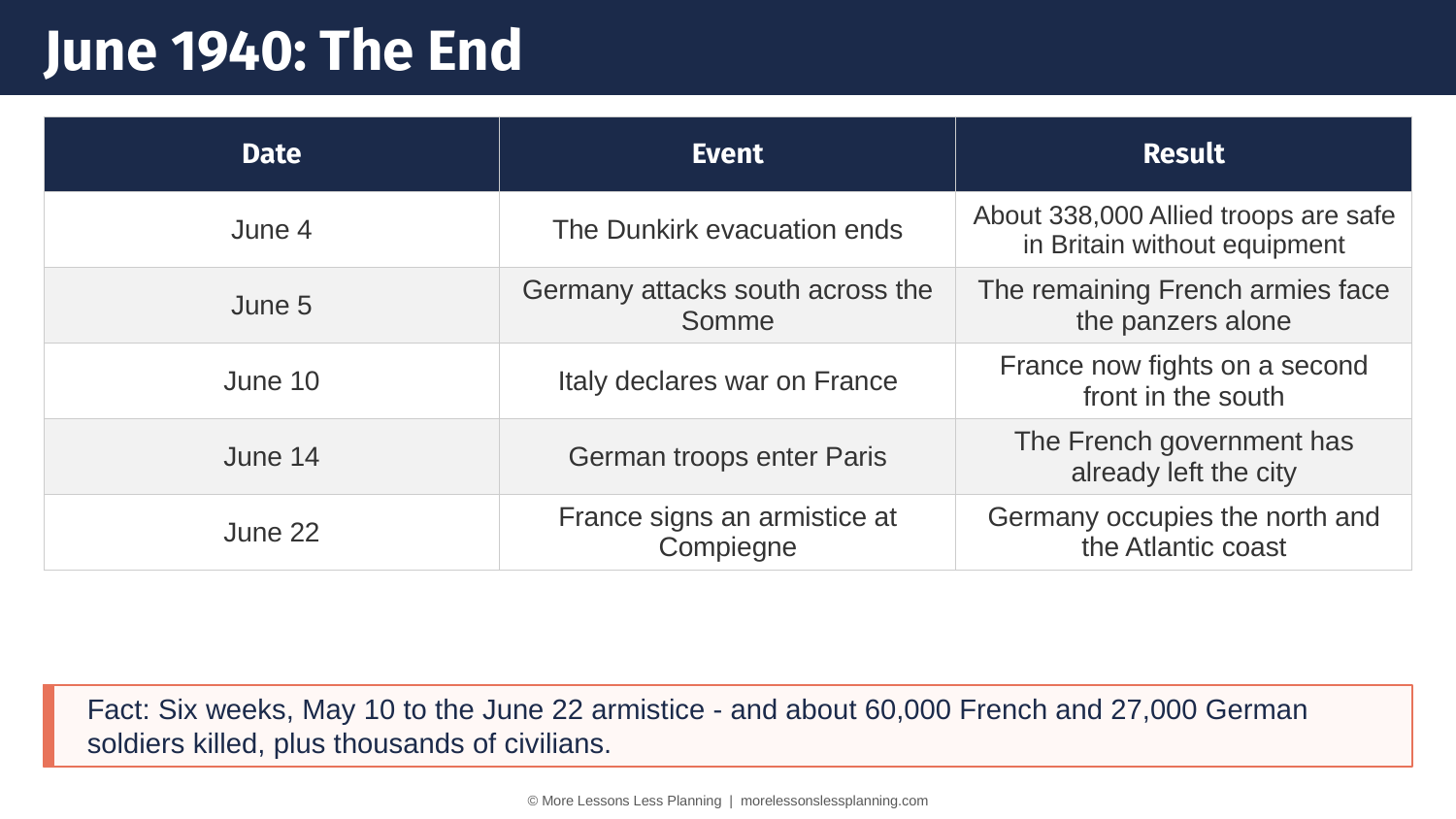

June 1940: The End
| Date | Event | Result |
| --- | --- | --- |
| June 4 | The Dunkirk evacuation ends | About 338,000 Allied troops are safe in Britain without equipment |
| June 5 | Germany attacks south across the Somme | The remaining French armies face the panzers alone |
| June 10 | Italy declares war on France | France now fights on a second front in the south |
| June 14 | German troops enter Paris | The French government has already left the city |
| June 22 | France signs an armistice at Compiegne | Germany occupies the north and the Atlantic coast |

Fact: Six weeks, May 10 to the June 22 armistice - and about 60,000 French and 27,000 German soldiers killed, plus thousands of civilians.
© More Lessons Less Planning  |  morelessonslessplanning.com